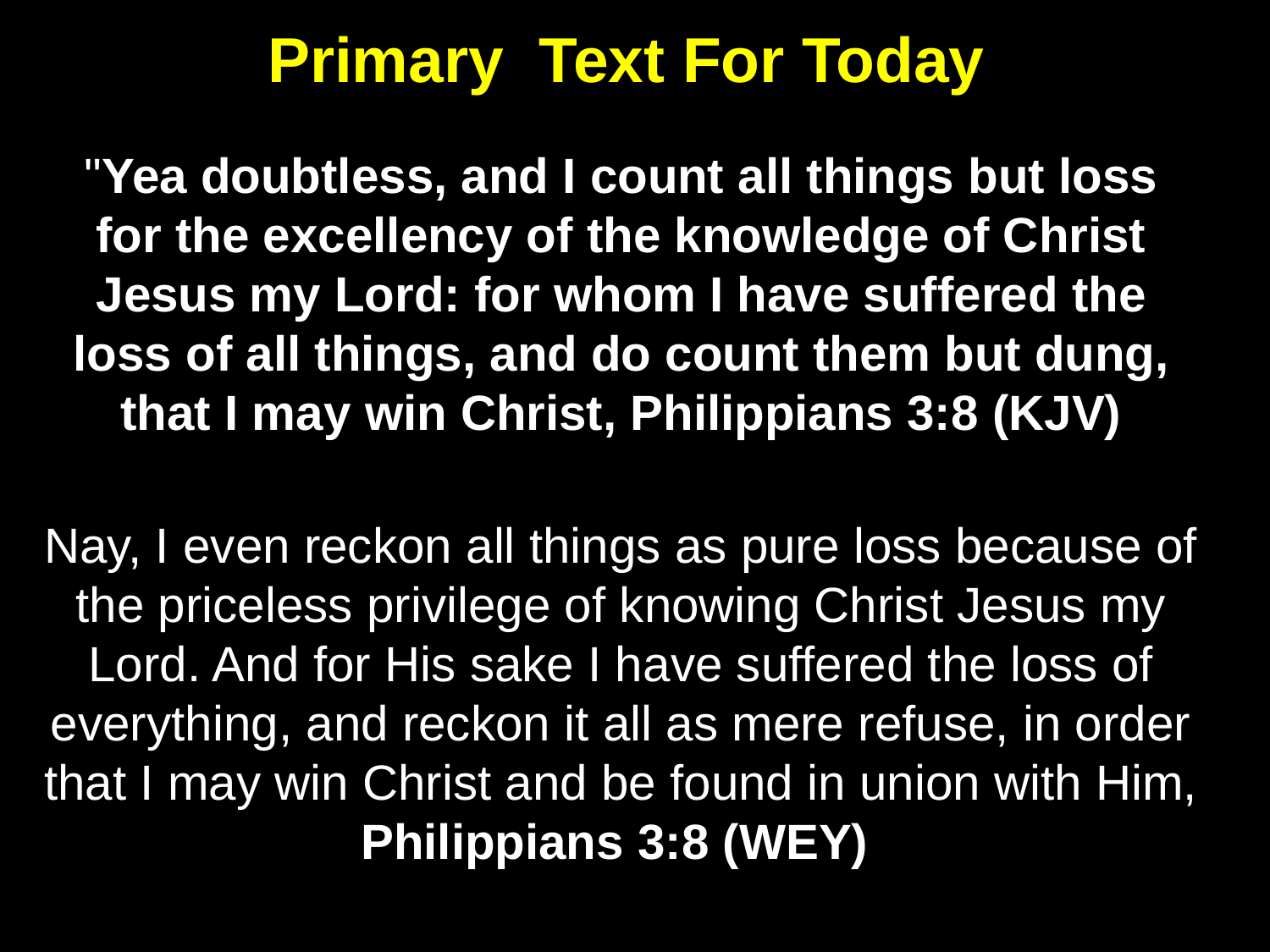

Primary  Text For Today
"Yea doubtless, and I count all things but loss for the excellency of the knowledge of Christ Jesus my Lord: for whom I have suffered the loss of all things, and do count them but dung, that I may win Christ, Philippians 3:8 (KJV)
Nay, I even reckon all things as pure loss because of the priceless privilege of knowing Christ Jesus my Lord. And for His sake I have suffered the loss of everything, and reckon it all as mere refuse, in order that I may win Christ and be found in union with Him, Philippians 3:8 (WEY)